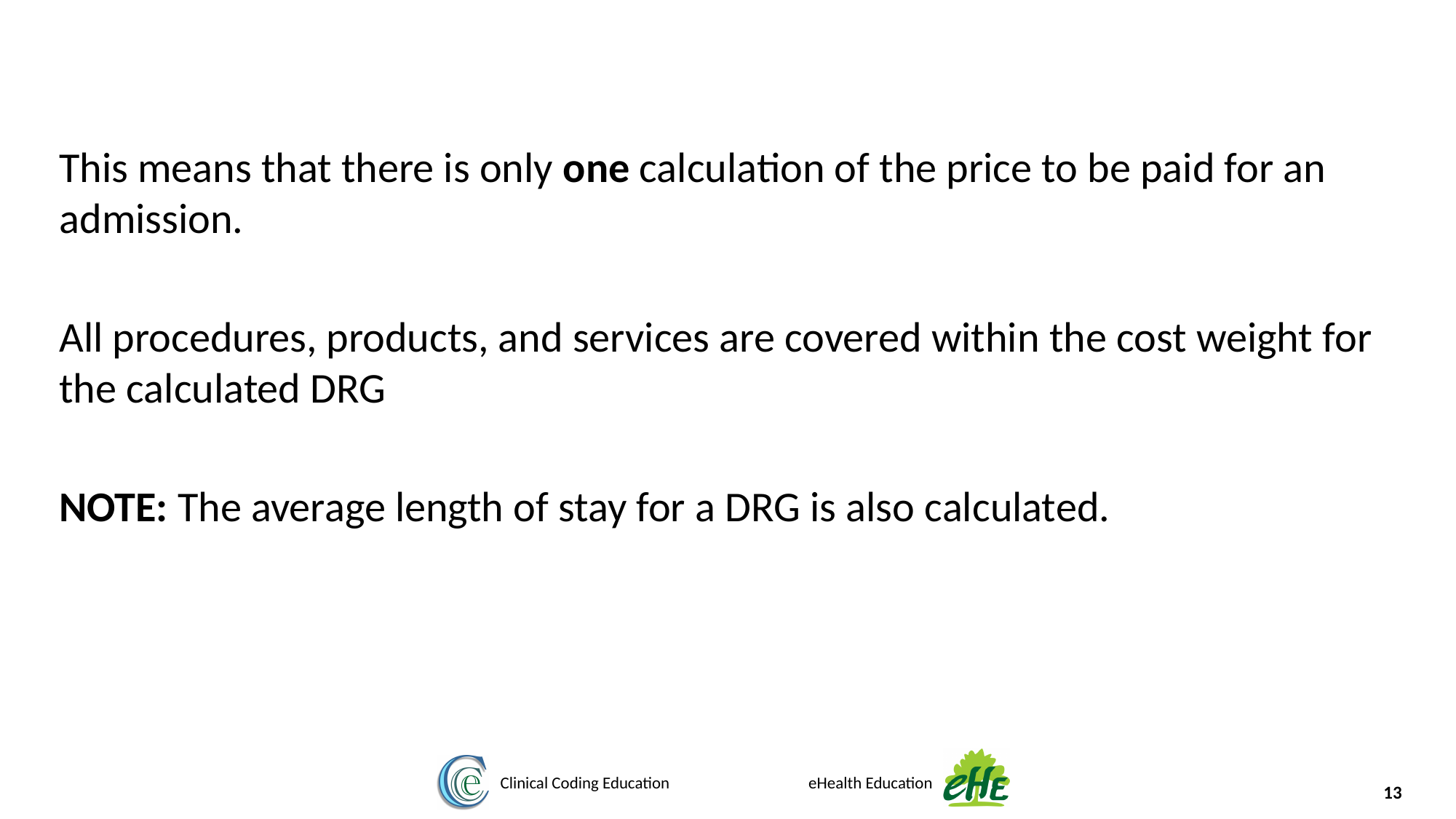

This means that there is only one calculation of the price to be paid for an admission.

All procedures, products, and services are covered within the cost weight for the calculated DRG

NOTE: The average length of stay for a DRG is also calculated.

13